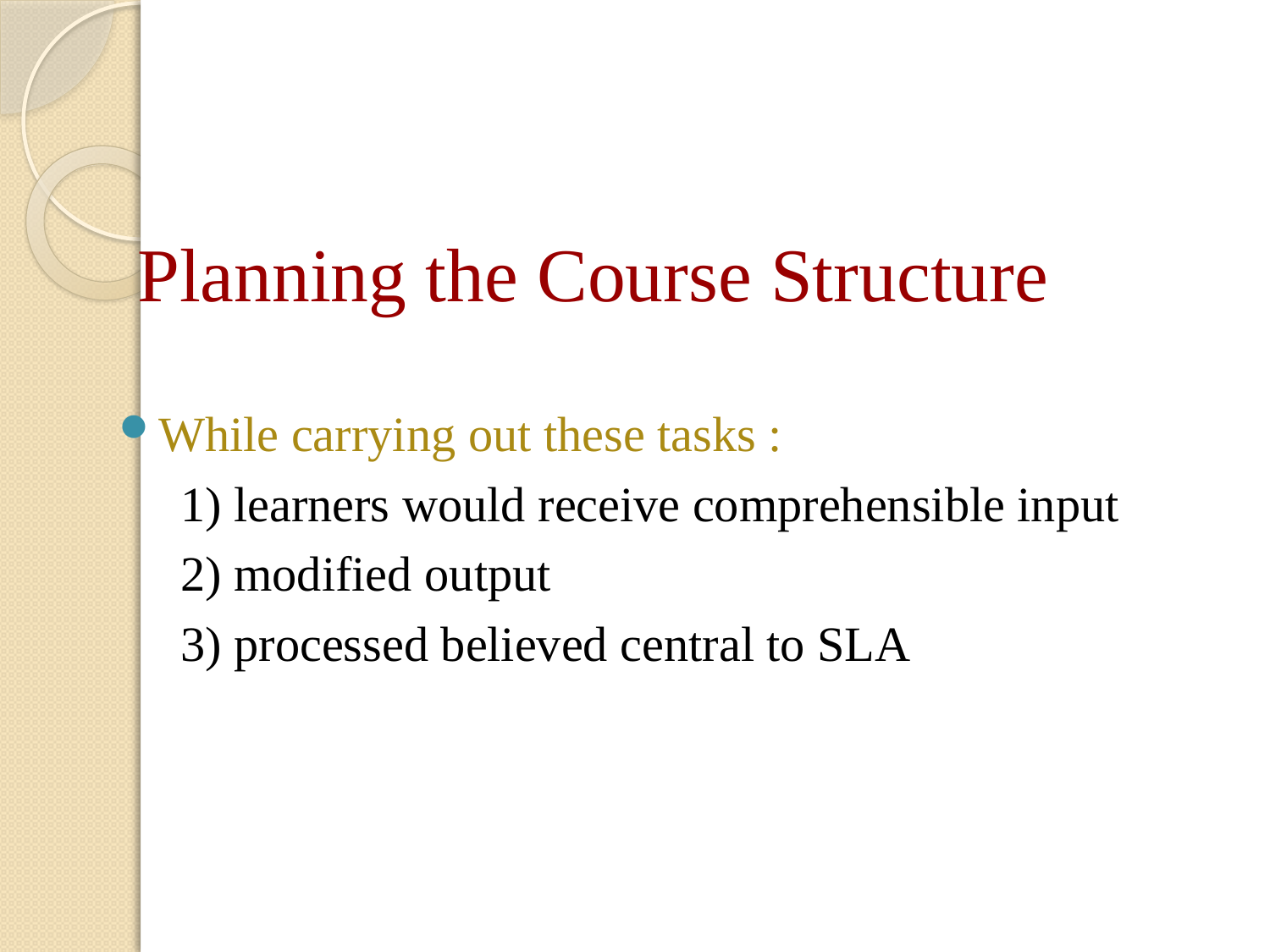

# Planning the Course Structure
While carrying out these tasks :
     1) learners would receive comprehensible input
     2) modified output
     3) processed believed central to SLA